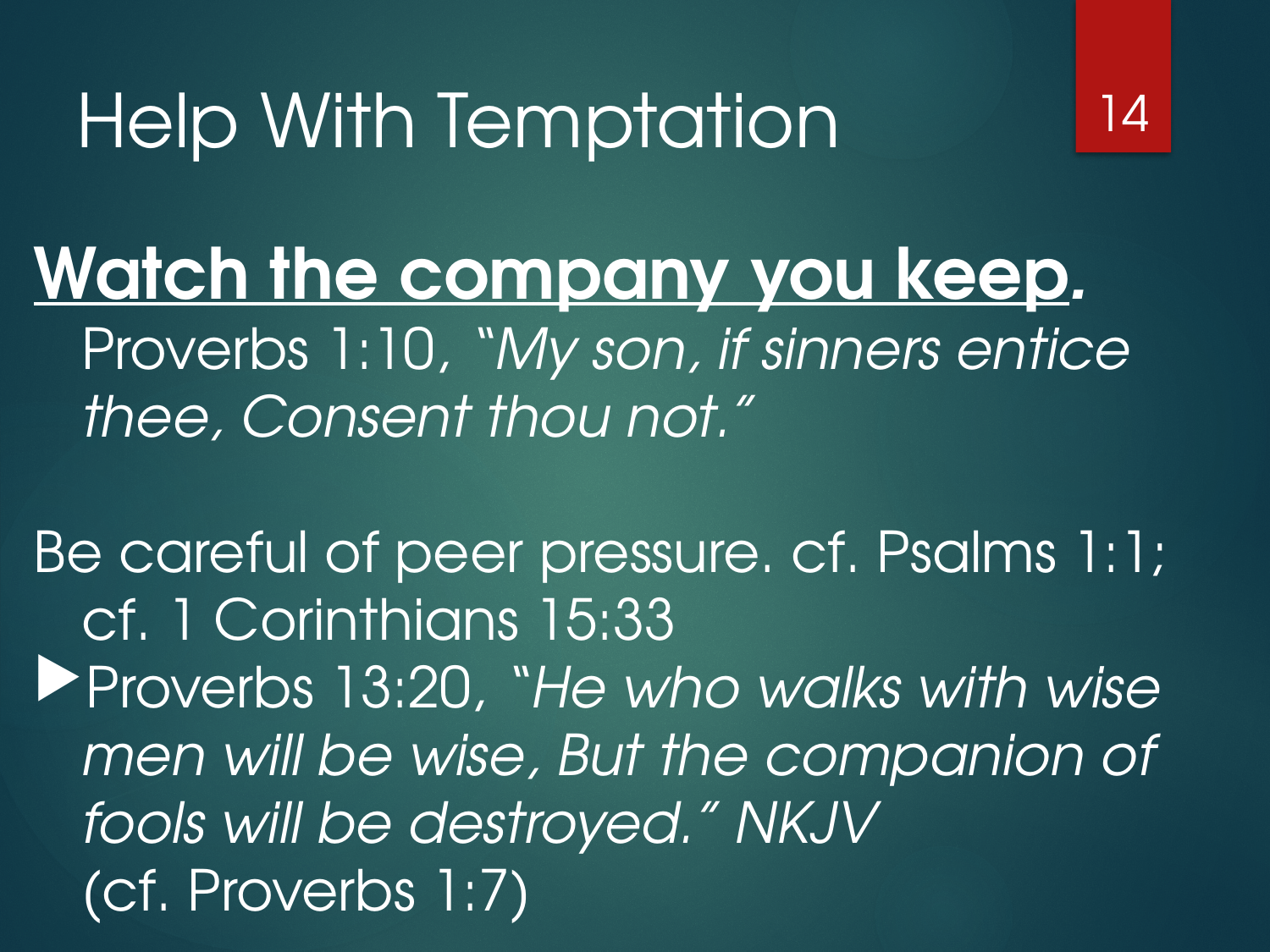

14
# Help With Temptation
Watch the company you keep. Proverbs 1:10, “My son, if sinners entice thee, Consent thou not.”

Be careful of peer pressure. cf. Psalms 1:1;
cf. 1 Corinthians 15:33
Proverbs 13:20, “He who walks with wise men will be wise, But the companion of fools will be destroyed.” NKJV
(cf. Proverbs 1:7)